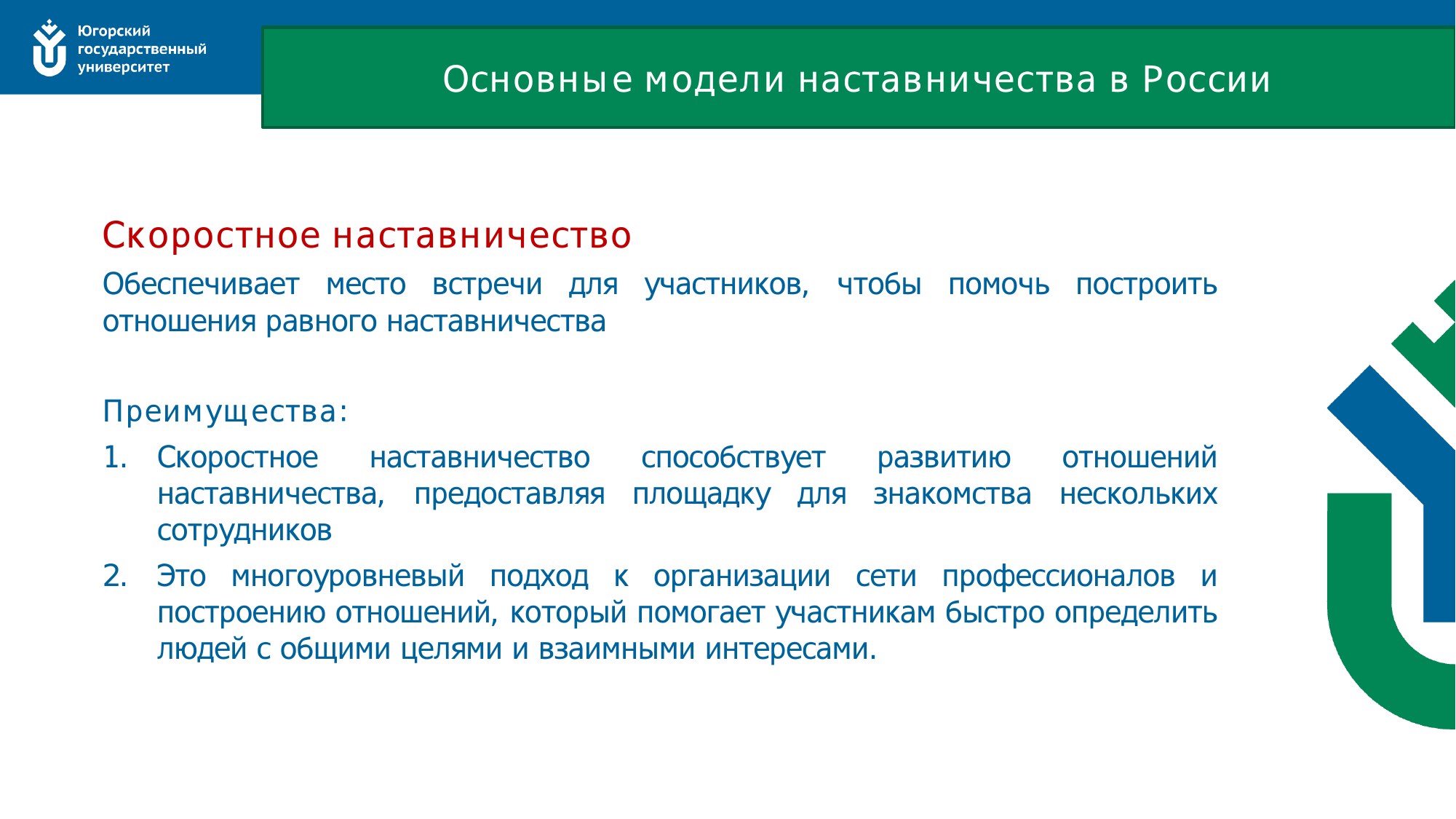

Основные модели наставничества в России
Скоростное наставничество
Обеспечивает место встречи для участников, чтобы помочь построить отношения равного наставничества

Преимущества:
Скоростное наставничество способствует развитию отношений наставничества, предоставляя площадку для знакомства нескольких сотрудников
Это многоуровневый подход к организации сети профессионалов и построению отношений, который помогает участникам быстро определить людей с общими целями и взаимными интересами.